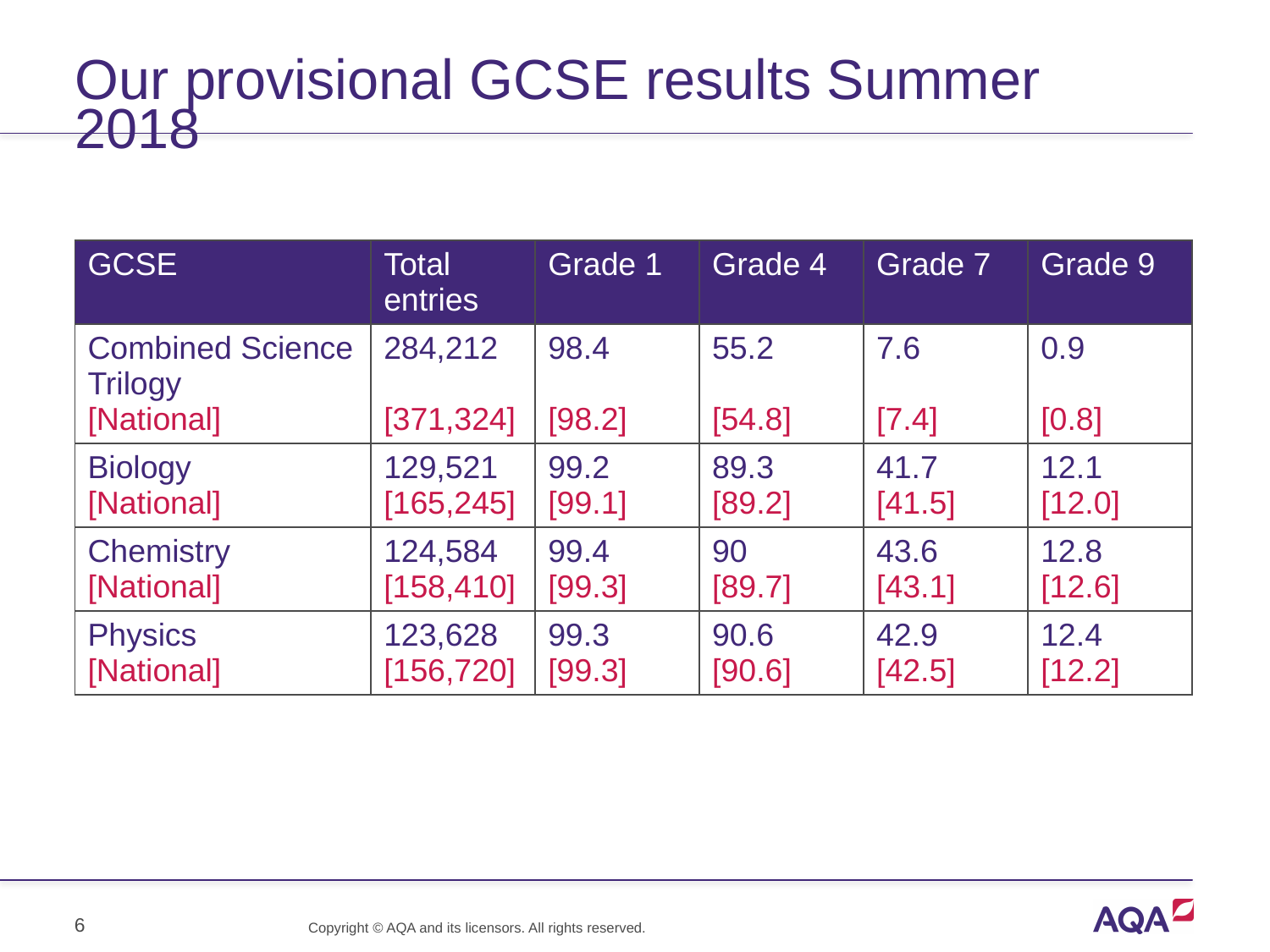

# Our provisional GCSE results Summer 2018
| GCSE | Total entries | Grade 1 | Grade 4 | Grade 7 | Grade 9 |
| --- | --- | --- | --- | --- | --- |
| Combined Science Trilogy [National] | 284,212 [371,324] | 98.4 [98.2] | 55.2 [54.8] | 7.6 [7.4] | 0.9 [0.8] |
| Biology [National] | 129,521 [165,245] | 99.2 [99.1] | 89.3 [89.2] | 41.7 [41.5] | 12.1 [12.0] |
| Chemistry [National] | 124,584 [158,410] | 99.4 [99.3] | 90 [89.7] | 43.6 [43.1] | 12.8 [12.6] |
| Physics [National] | 123,628 [156,720] | 99.3 [99.3] | 90.6 [90.6] | 42.9 [42.5] | 12.4 [12.2] |
6
Copyright © AQA and its licensors. All rights reserved.